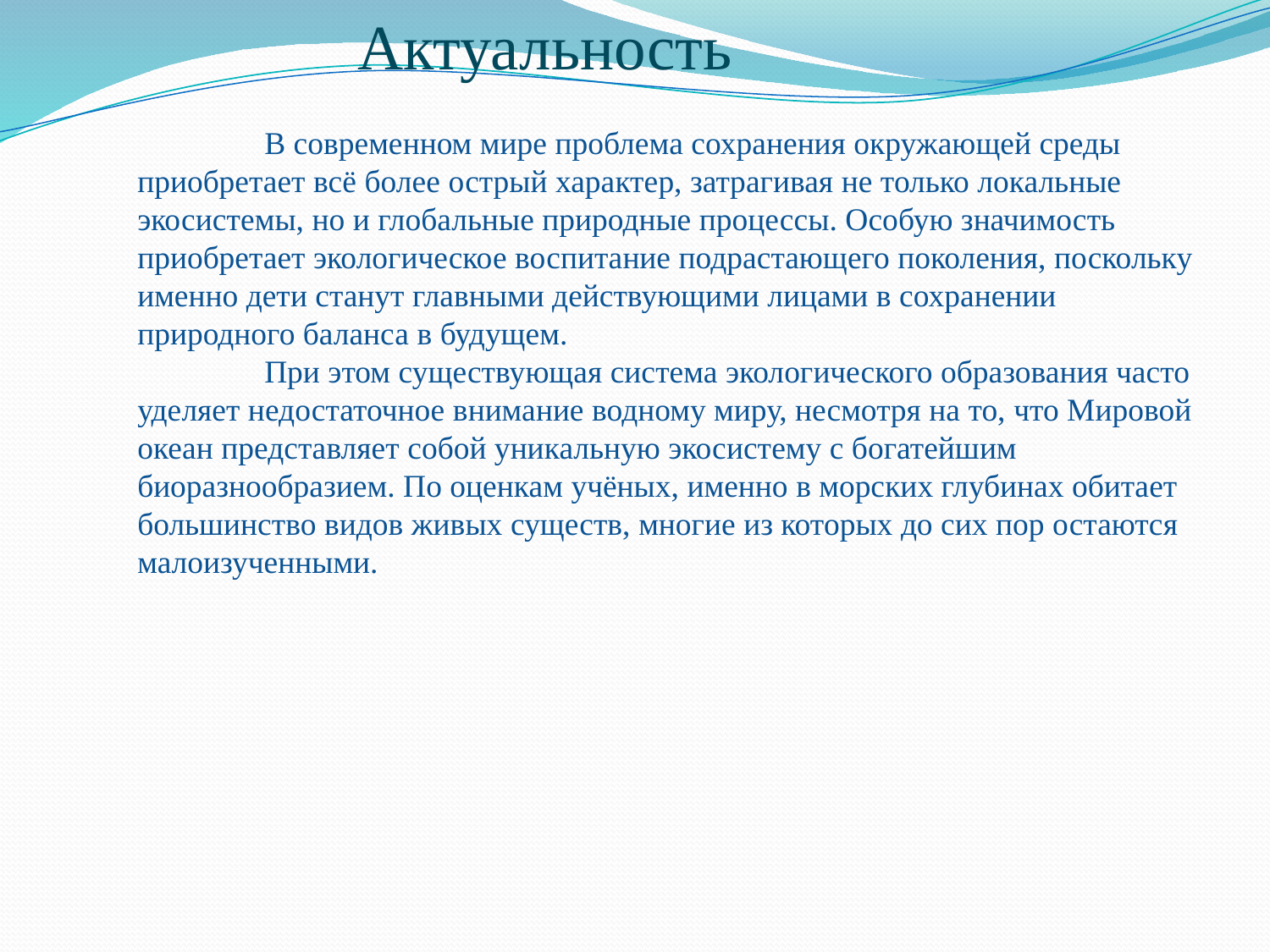

Актуальность
	В современном мире проблема сохранения окружающей среды приобретает всё более острый характер, затрагивая не только локальные экосистемы, но и глобальные природные процессы. Особую значимость приобретает экологическое воспитание подрастающего поколения, поскольку именно дети станут главными действующими лицами в сохранении природного баланса в будущем.
	При этом существующая система экологического образования часто уделяет недостаточное внимание водному миру, несмотря на то, что Мировой океан представляет собой уникальную экосистему с богатейшим биоразнообразием. По оценкам учёных, именно в морских глубинах обитает большинство видов живых существ, многие из которых до сих пор остаются малоизученными.